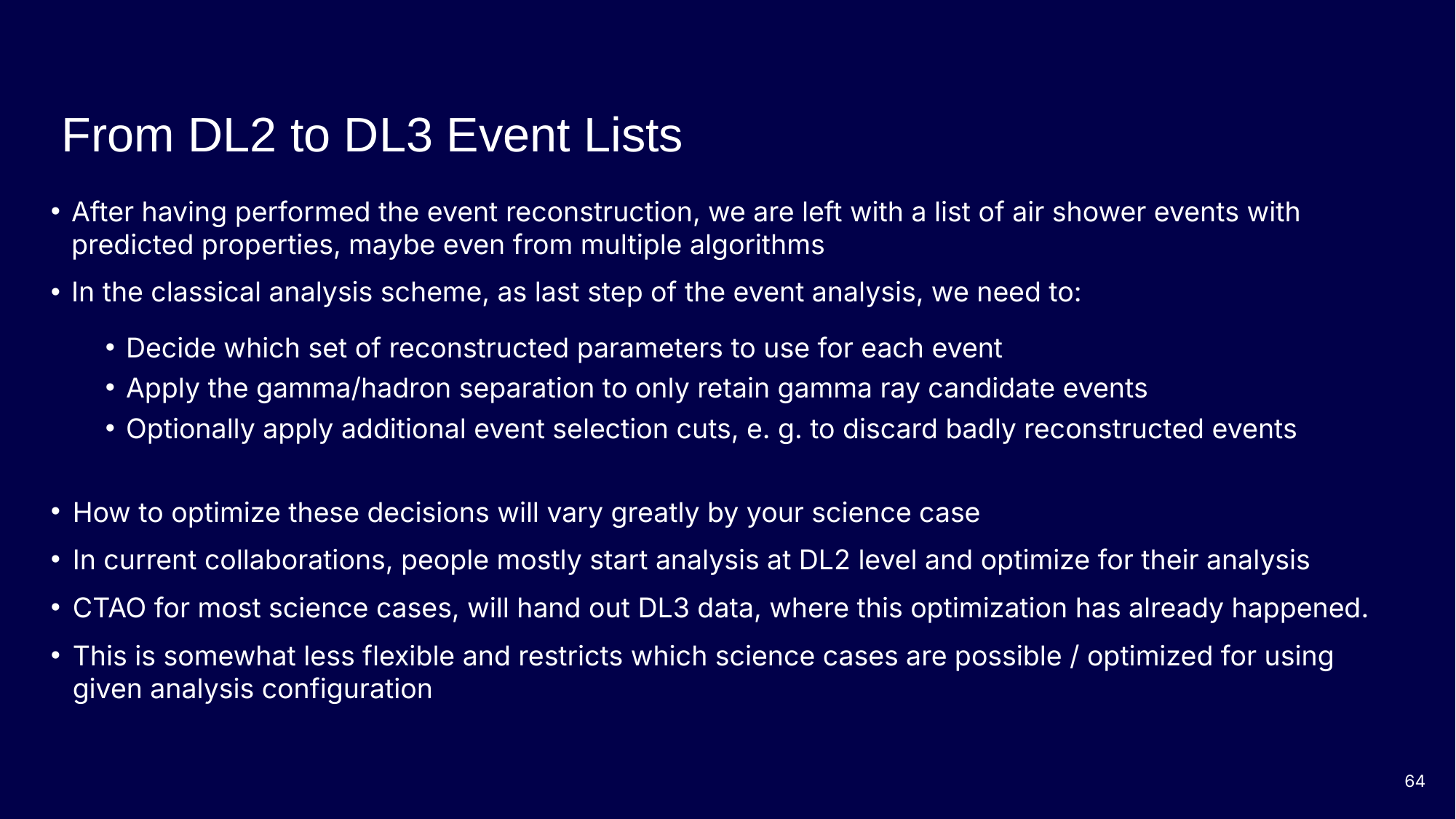

# From DL2 to DL3 Event Lists
After having performed the event reconstruction, we are left with a list of air shower events with predicted properties, maybe even from multiple algorithms
In the classical analysis scheme, as last step of the event analysis, we need to:
Decide which set of reconstructed parameters to use for each event
Apply the gamma/hadron separation to only retain gamma ray candidate events
Optionally apply additional event selection cuts, e. g. to discard badly reconstructed events

How to optimize these decisions will vary greatly by your science case
In current collaborations, people mostly start analysis at DL2 level and optimize for their analysis
CTAO for most science cases, will hand out DL3 data, where this optimization has already happened.
This is somewhat less flexible and restricts which science cases are possible / optimized for using given analysis configuration
64